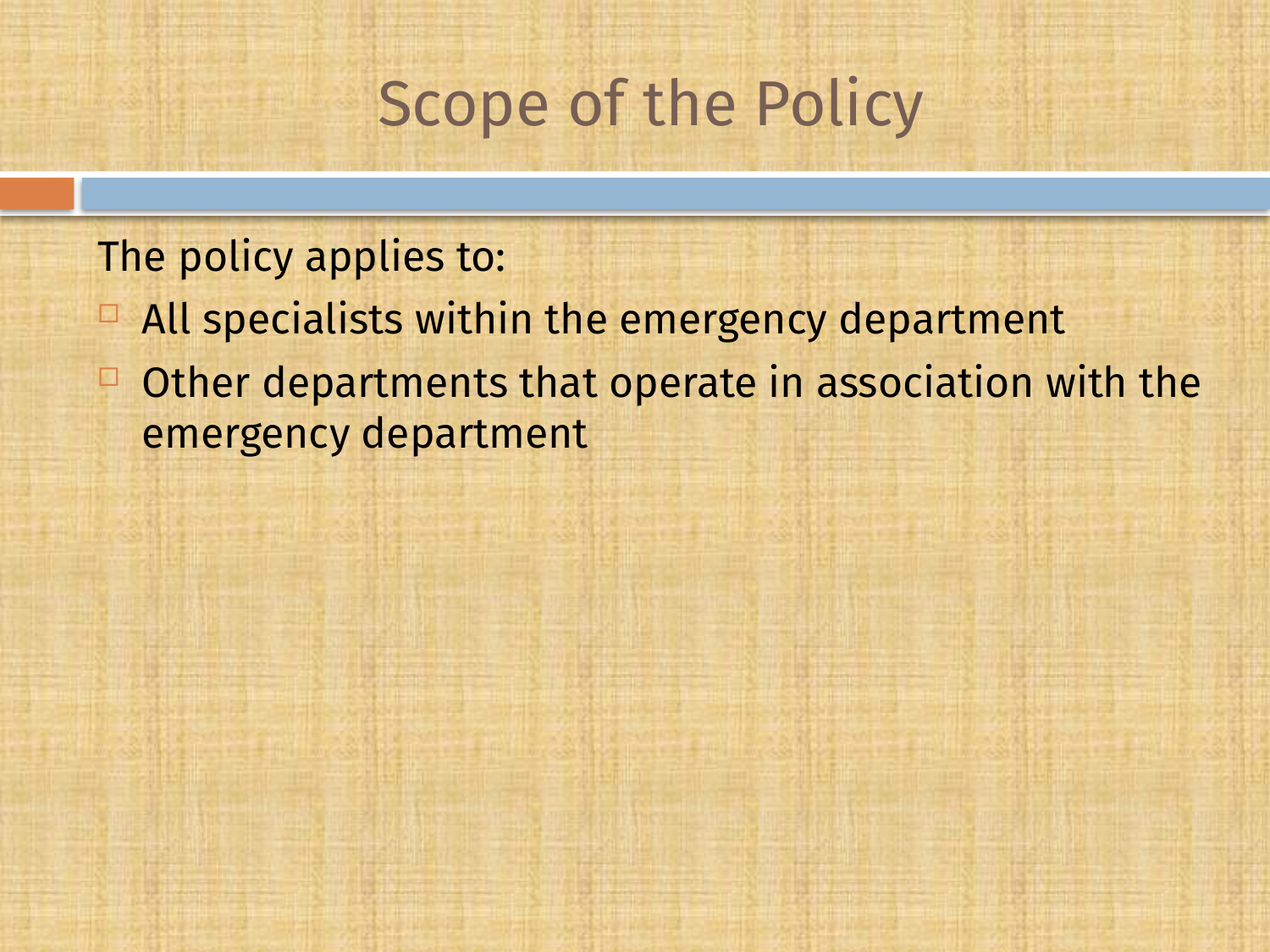

# Scope of the Policy
The policy applies to:
All specialists within the emergency department
Other departments that operate in association with the emergency department